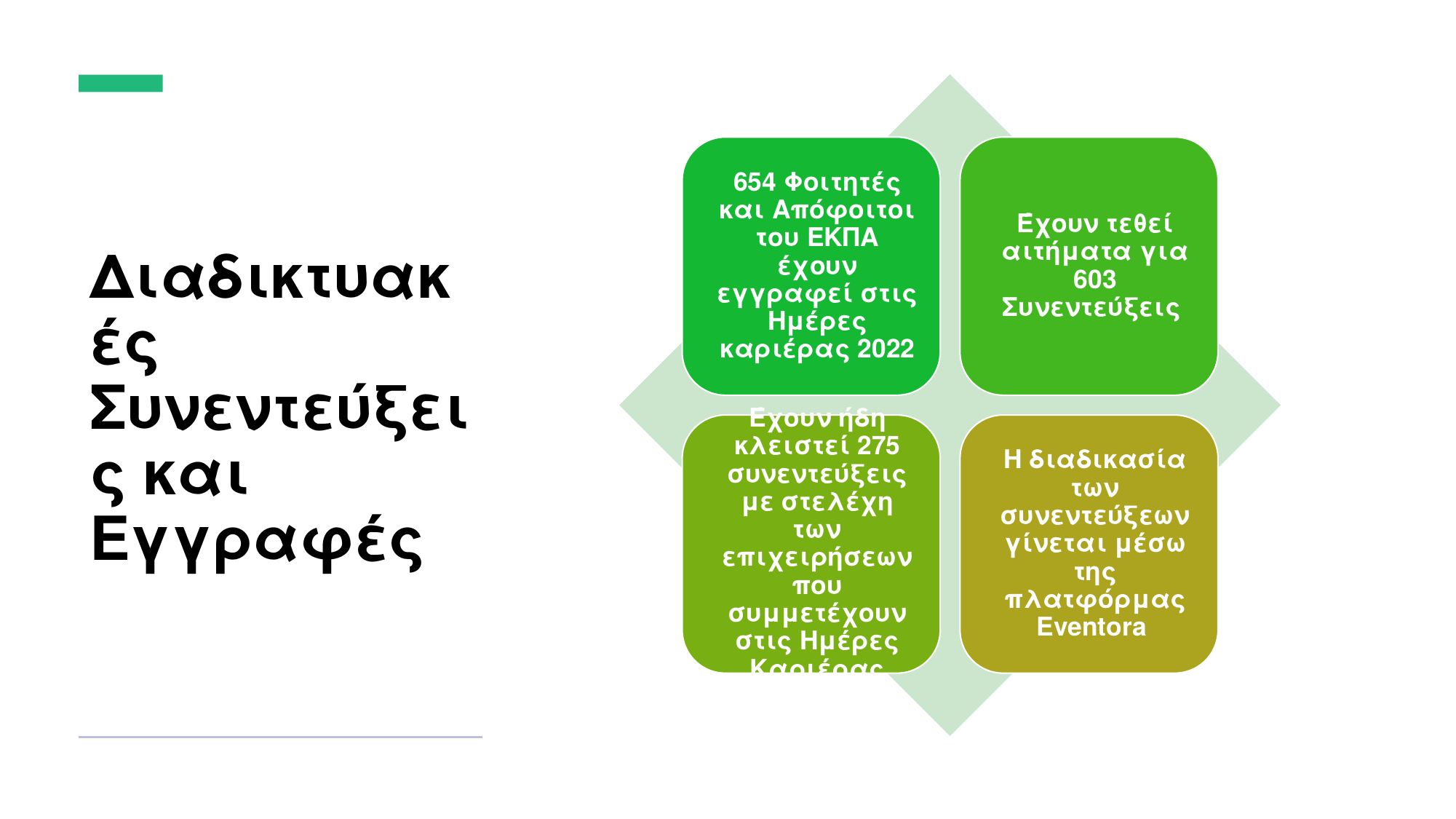

654 Φοιτητές και Απόφοιτοι του ΕΚΠΑ έχουν εγγραφεί στις Ημέρες καριέρας 2022
Έχουν τεθεί αιτήματα για 603 Συνεντεύξεις
Έχουν ήδη κλειστεί 275 συνεντεύξεις με στελέχη των επιχειρήσεων που συμμετέχουν στις Ημέρες Καριέρας
Η διαδικασία των συνεντεύξεων γίνεται μέσω της πλατφόρμας Eventora
# Διαδικτυακές Συνεντεύξεις και Εγγραφές